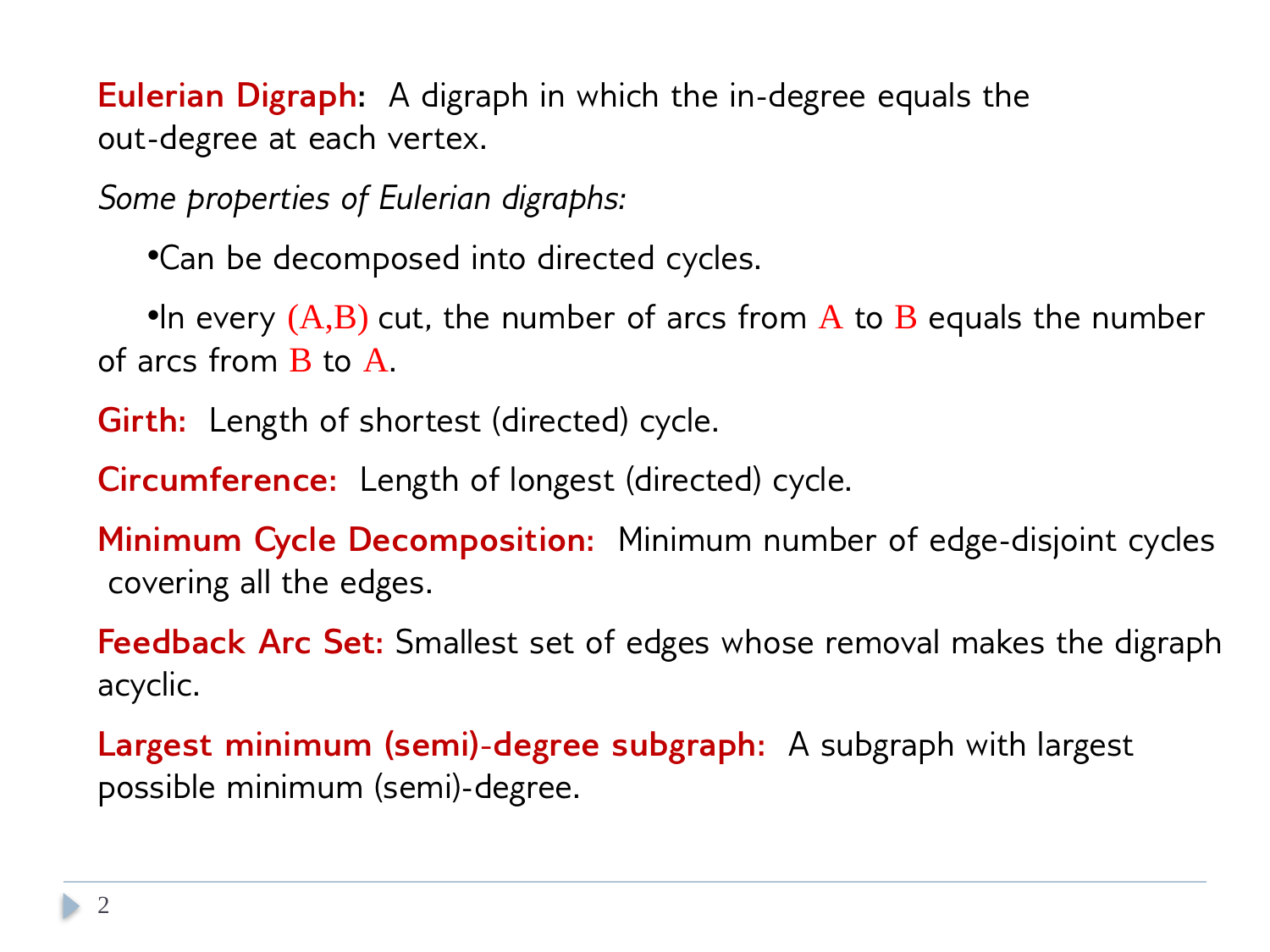

Eulerian Digraph:  A digraph in which the in-degree equals the
out-degree at each vertex.
Some properties of Eulerian digraphs:
Can be decomposed into directed cycles.
In every (A,B) cut, the number of arcs from A to B equals the number of arcs from B to A.
Girth:  Length of shortest (directed) cycle.
Circumference:  Length of longest (directed) cycle.
Minimum Cycle Decomposition:  Minimum number of edge-disjoint cycles  covering all the edges.
Feedback Arc Set: Smallest set of edges whose removal makes the digraph acyclic.
Largest minimum (semi)-degree subgraph:  A subgraph with largest possible minimum (semi)-degree.
2